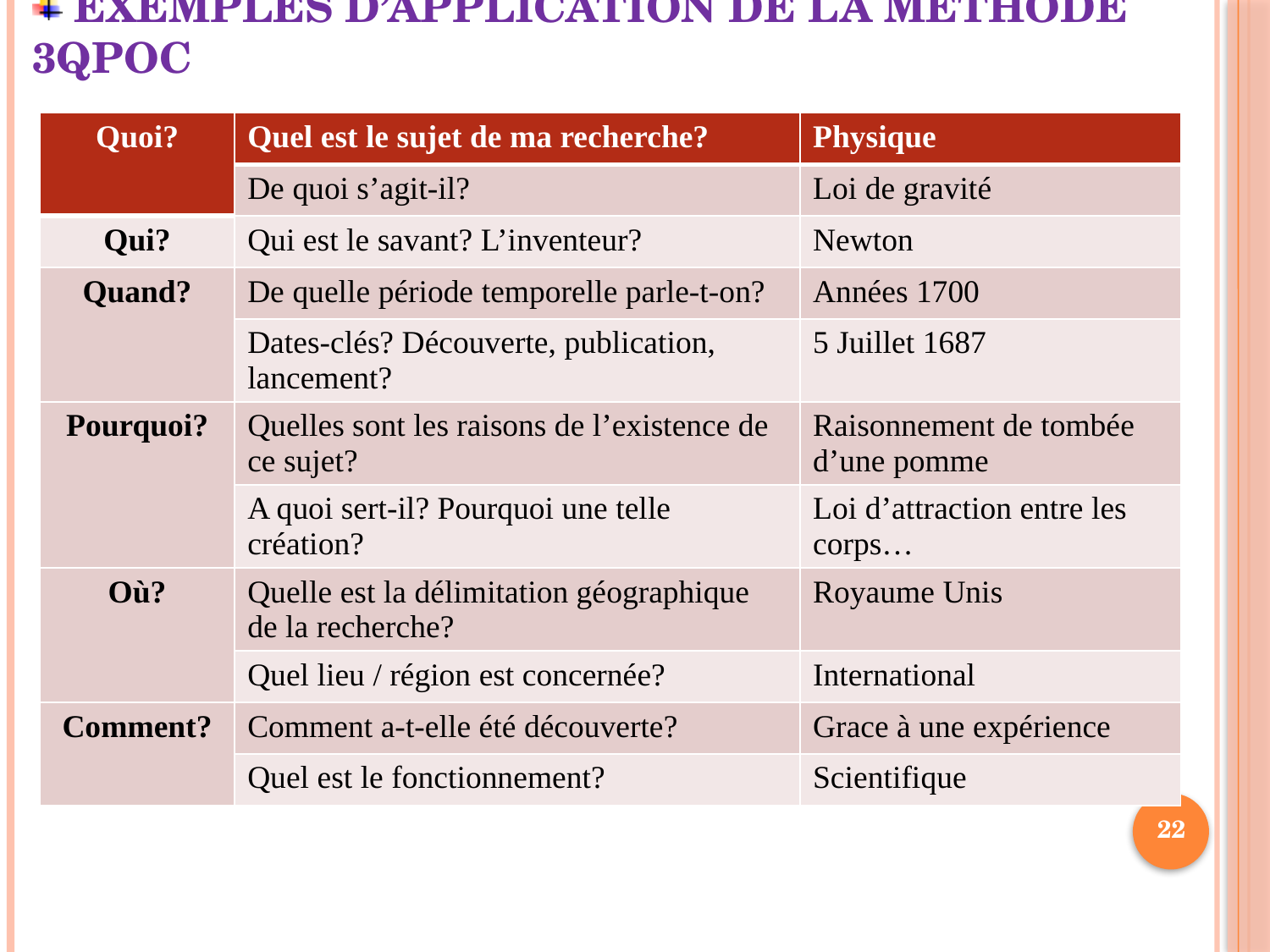

Exemples d’application de la méthode 3QPOC
| Quoi? | Quel est le sujet de ma recherche? | Physique |
| --- | --- | --- |
|  | De quoi s’agit-il? | Loi de gravité |
| Qui? | Qui est le savant? L’inventeur? | Newton |
| Quand? | De quelle période temporelle parle-t-on? | Années 1700 |
|  | Dates-clés? Découverte, publication, lancement? | 5 Juillet 1687 |
| Pourquoi? | Quelles sont les raisons de l’existence de ce sujet? | Raisonnement de tombée d’une pomme |
|  | A quoi sert-il? Pourquoi une telle création? | Loi d’attraction entre les corps… |
| Où? | Quelle est la délimitation géographique de la recherche? | Royaume Unis |
|  | Quel lieu / région est concernée? | International |
| Comment? | Comment a-t-elle été découverte? | Grace à une expérience |
|  | Quel est le fonctionnement? | Scientifique |
22